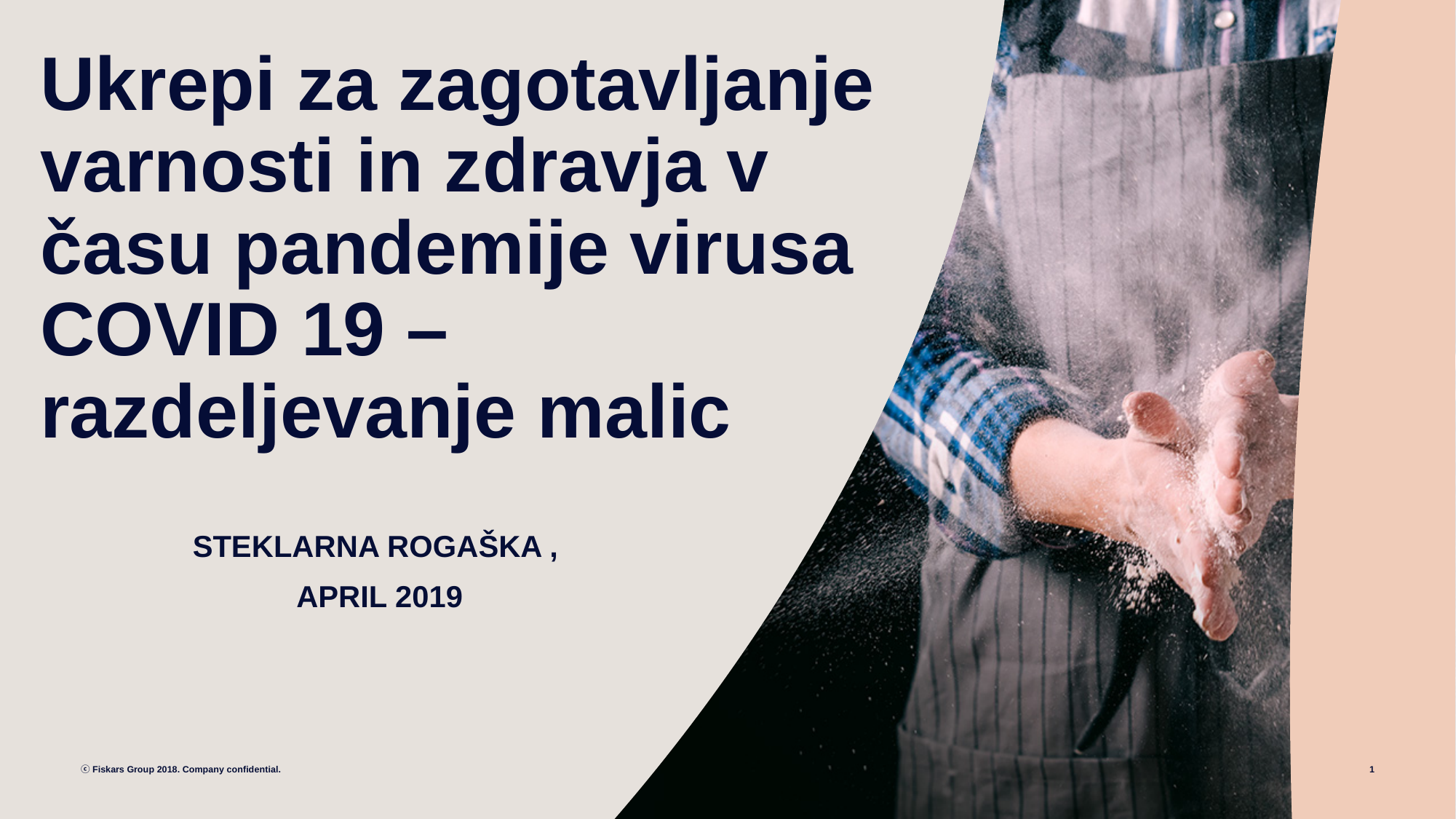

# Ukrepi za zagotavljanje varnosti in zdravja v času pandemije virusa COVID 19 – razdeljevanje malic
STEKLARNA ROGAŠKA ,
APRIL 2019

ⓒ Fiskars Group 2018. Company confidential.
1